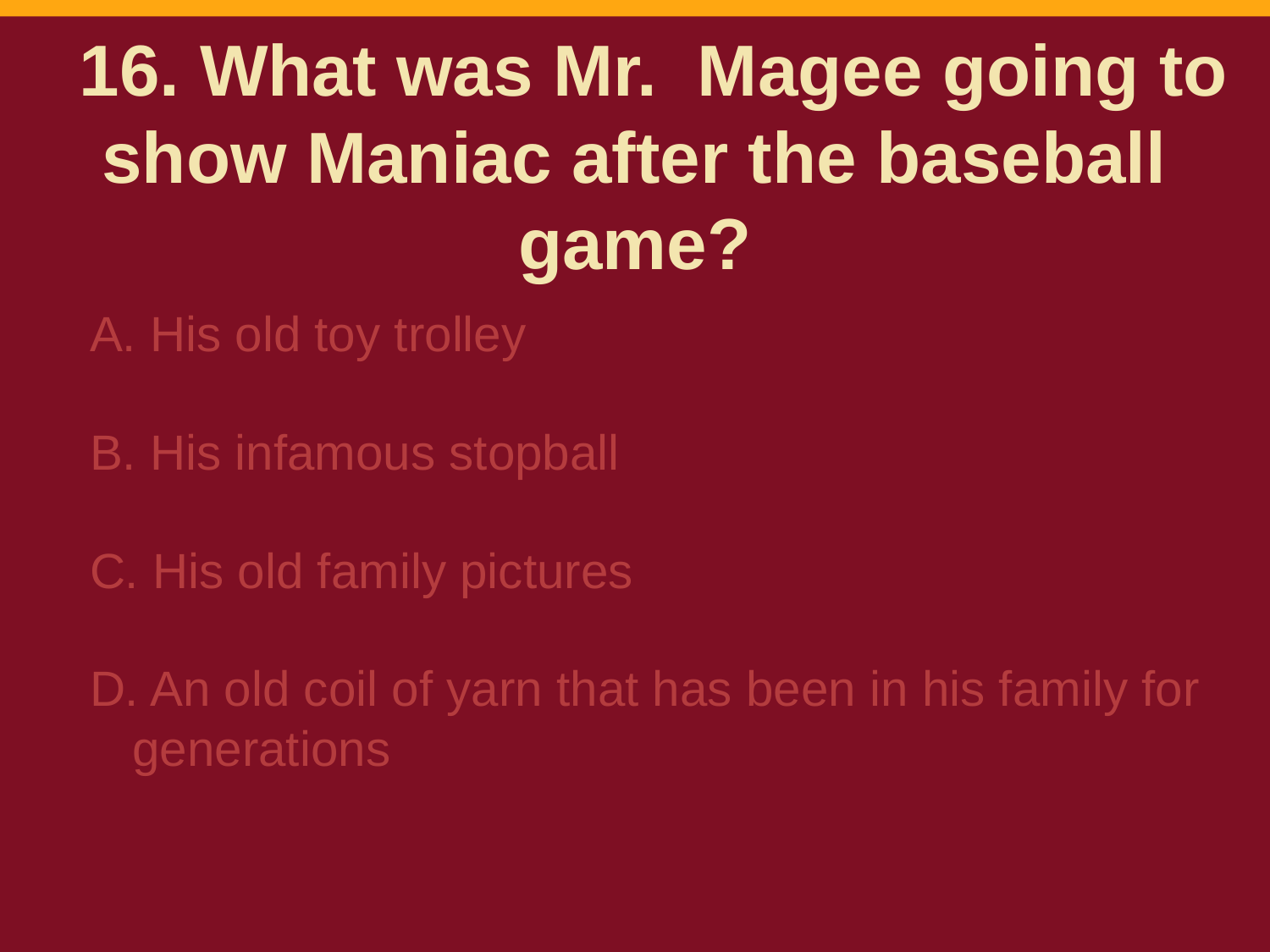

# 16. What was Mr.  Magee going to show Maniac after the baseball game?
A. His old toy trolley

B. His infamous stopball

C. His old family pictures

D. An old coil of yarn that has been in his family for generations